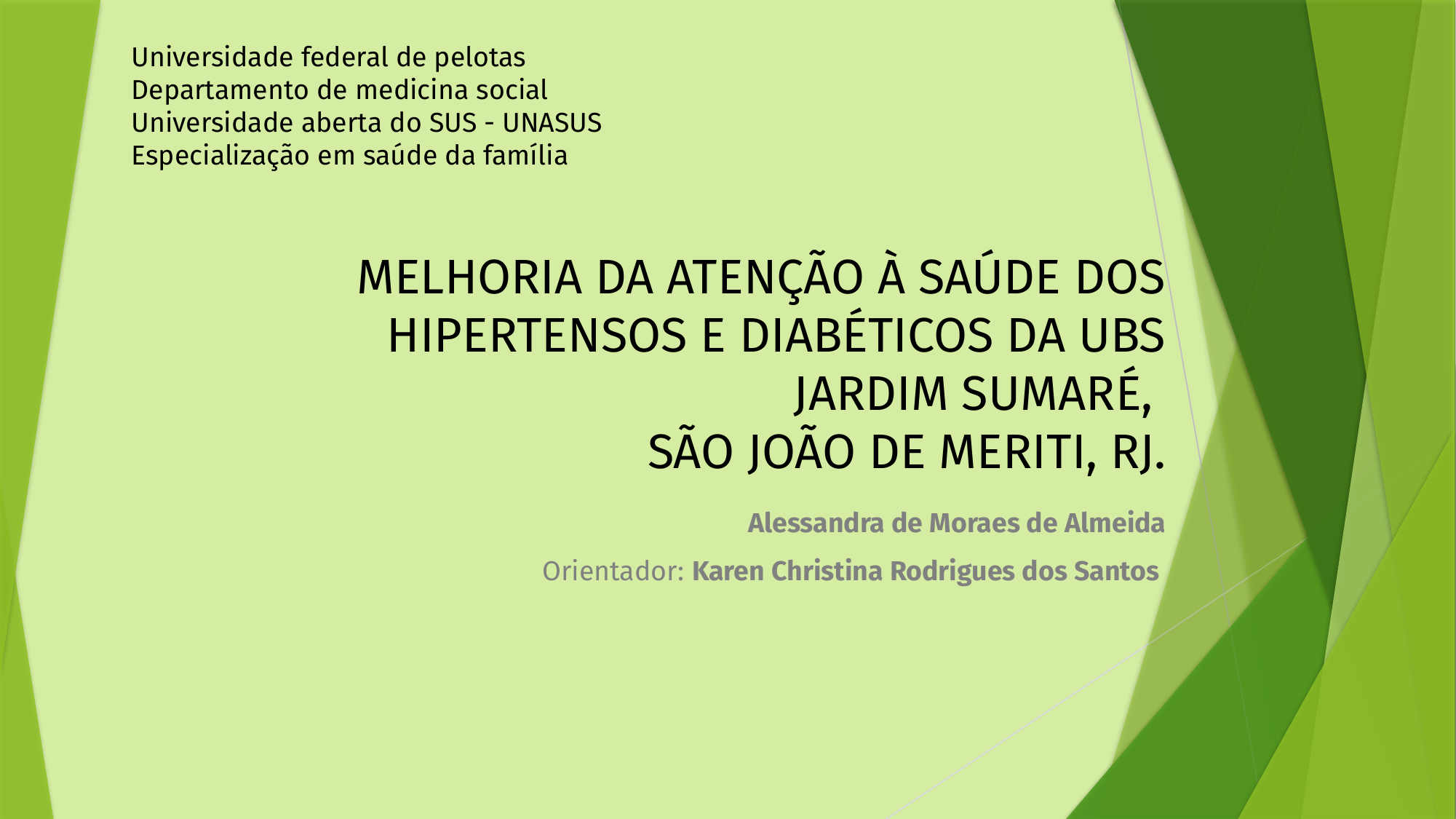

Universidade federal de pelotas
Departamento de medicina social
Universidade aberta do SUS - UNASUS
Especialização em saúde da família
# MELHORIA DA ATENÇÃO À SAÚDE DOS HIPERTENSOS E DIABÉTICOS DA UBS JARDIM SUMARÉ, SÃO JOÃO DE MERITI, RJ.
Alessandra de Moraes de Almeida
 Orientador: Karen Christina Rodrigues dos Santos